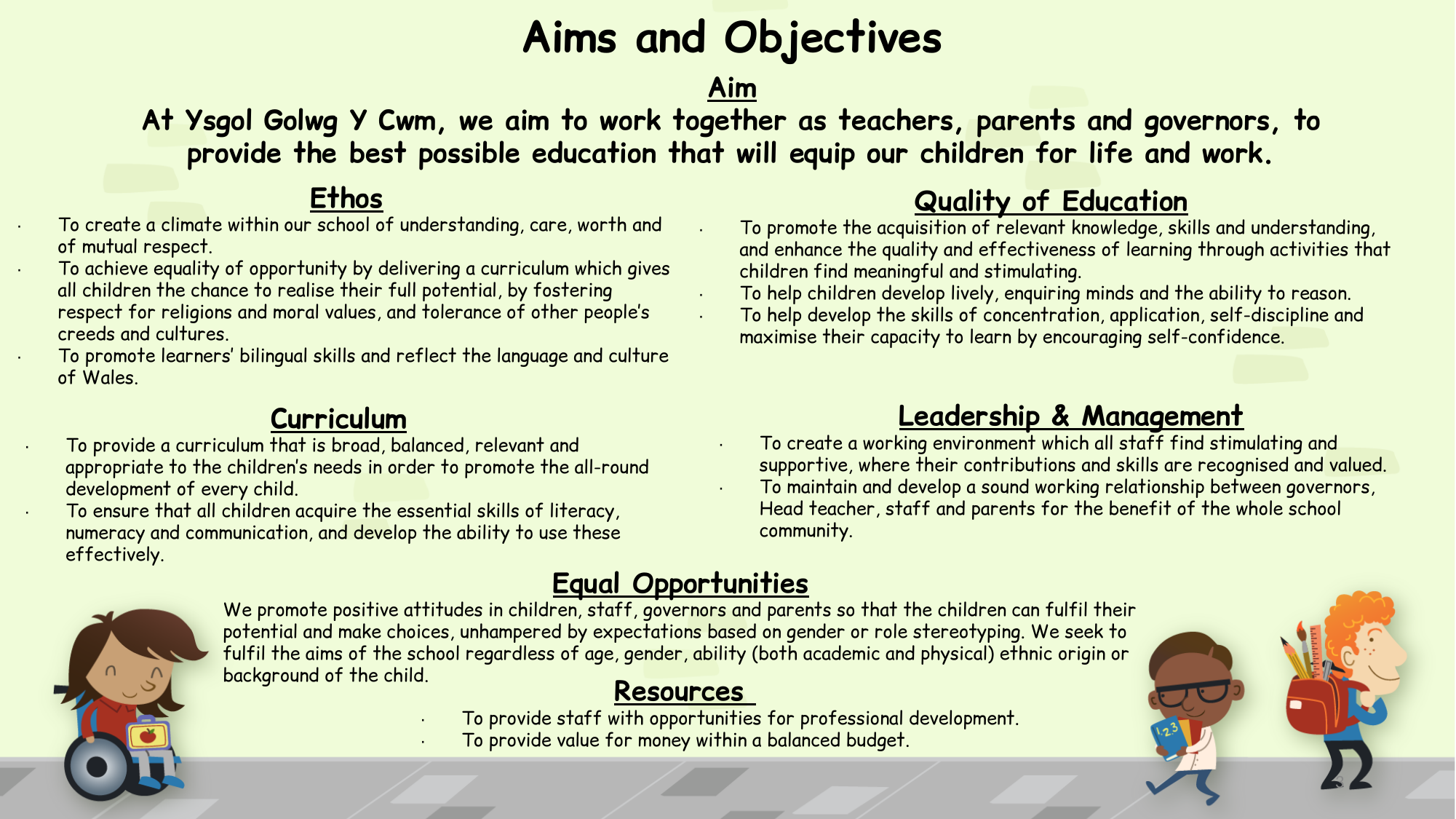

Aims and Objectives
Aim
At Ysgol Golwg Y Cwm, we aim to work together as teachers, parents and governors, to provide the best possible education that will equip our children for life and work.
Ethos
To create a climate within our school of understanding, care, worth and of mutual respect.
To achieve equality of opportunity by delivering a curriculum which gives all children the chance to realise their full potential, by fostering respect for religions and moral values, and tolerance of other people’s creeds and cultures.
To promote learners’ bilingual skills and reflect the language and culture of Wales.
Quality of Education
To promote the acquisition of relevant knowledge, skills and understanding, and enhance the quality and effectiveness of learning through activities that children find meaningful and stimulating.
To help children develop lively, enquiring minds and the ability to reason.
To help develop the skills of concentration, application, self-discipline and maximise their capacity to learn by encouraging self-confidence.
Leadership & Management
To create a working environment which all staff find stimulating and supportive, where their contributions and skills are recognised and valued.
To maintain and develop a sound working relationship between governors, Head teacher, staff and parents for the benefit of the whole school community.
Curriculum
To provide a curriculum that is broad, balanced, relevant and appropriate to the children’s needs in order to promote the all-round development of every child.
To ensure that all children acquire the essential skills of literacy, numeracy and communication, and develop the ability to use these effectively.
Equal Opportunities
We promote positive attitudes in children, staff, governors and parents so that the children can fulfil their potential and make choices, unhampered by expectations based on gender or role stereotyping. We seek to fulfil the aims of the school regardless of age, gender, ability (both academic and physical) ethnic origin or background of the child.
                                   Resources
To provide staff with opportunities for professional development.
To provide value for money within a balanced budget.
3